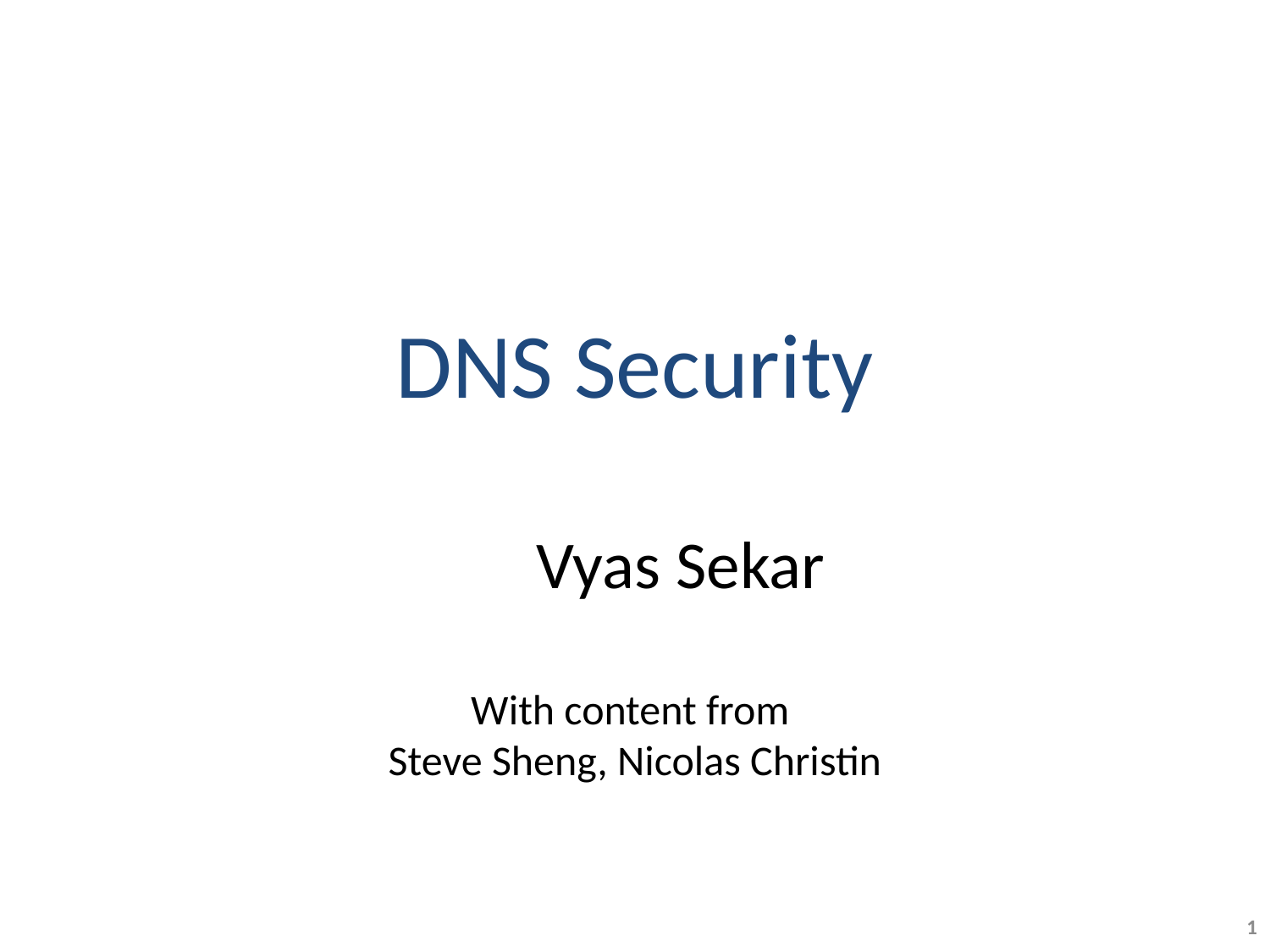

# DNS Security
      Vyas Sekar

With content from
Steve Sheng, Nicolas Christin
1